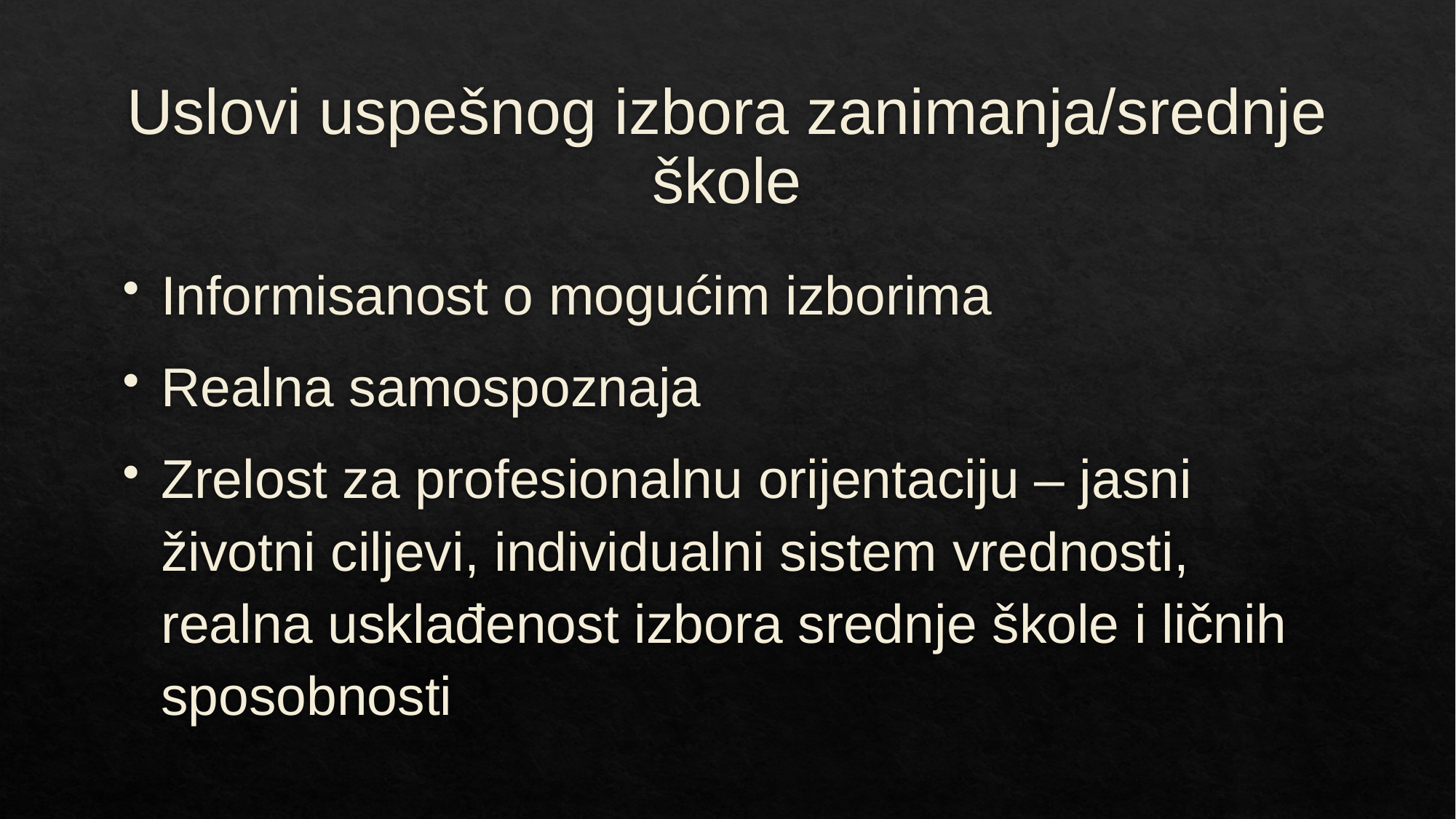

# Uslovi uspešnog izbora zanimanja/srednje škole
Informisanost o mogućim izborima
Realna samospoznaja
Zrelost za profesionalnu orijentaciju – jasni životni ciljevi, individualni sistem vrednosti, realna usklađenost izbora srednje škole i ličnih sposobnosti